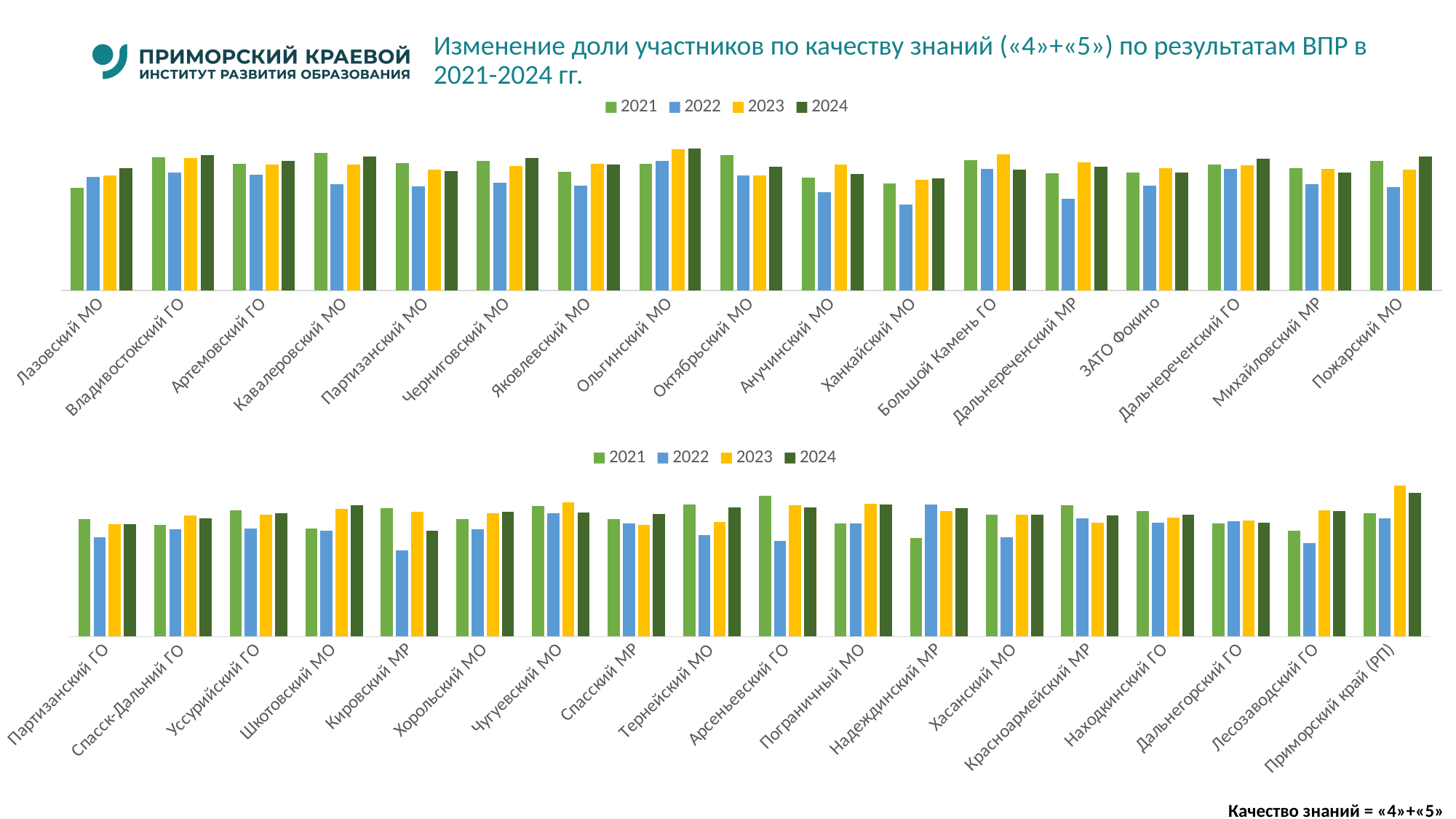

# Изменение доли участников по качеству знаний («4»+«5») по результатам ВПР в  2021-2024 гг.

### Chart

| Category | 2021 | 2022 | 2023 | 2024 |
|---|---|---|---|---|
| Лазовский МО | 61.06 | 67.56 | 68.62 | 72.92 |
| Владивостокский ГО | 79.15 | 70.31 | 78.87 | 80.77 |
| Артемовский ГО | 75.51 | 69.03999999999999 | 75.1 | 76.99 |
| Кавалеровский МО | 81.81 | 63.26 | 74.89 | 79.6 |
| Партизанский МО | 75.64 | 61.89 | 71.79 | 70.91 |
| Черниговский МО | 77.25 | 64.07 | 74.22 | 78.9 |
| Яковлевский МО | 70.47 | 62.5 | 75.32 | 75.18 |
| Ольгинский МО | 75.49000000000001 | 77.28 | 84.21 | 84.71 |
| Октябрьский МО | 80.77000000000001 | 68.26 | 68.39 | 73.87 |
| Анучинский МО | 67.15 | 58.34 | 75.0 | 69.29 |
| Ханкайский МО | 63.92 | 51.28 | 65.89 | 66.83 |
| Большой Камень ГО | 77.61 | 72.53999999999999 | 80.99 | 71.89 |
| Дальнереченский МР | 69.62 | 54.42 | 76.19 | 73.85 |
| ЗАТО Фокино | 70.21000000000001 | 62.45 | 72.63 | 70.04 |
| Дальнереченский ГО | 74.93 | 72.22 | 74.62 | 78.27 |
| Михайловский МР | 72.75999999999999 | 63.3 | 72.35 | 70.02 |
| Пожарский МО | 77.07 | 61.62 | 72.16 | 79.84 |

### Chart

| Category | 2021 | 2022 | 2023 | 2024 |
|---|---|---|---|---|
| Партизанский ГО | 72.42999999999999 | 61.16 | 69.31 | 69.54 |
| Спасск-Дальний ГО | 68.92 | 66.5 | 74.68 | 73.25 |
| Уссурийский ГО | 78.25 | 66.91 | 75.46000000000001 | 76.3 |
| Шкотовский МО | 66.81 | 65.28 | 78.71 | 81.19999999999999 |
| Кировский МР | 79.42 | 53.42 | 77.16 | 65.64 |
| Хорольский МО | 72.86 | 66.51 | 76.06 | 77.02 |
| Чугуевский МО | 80.73 | 76.28999999999999 | 82.97 | 76.65 |
| Спасский МР | 72.5 | 69.71000000000001 | 68.95 | 75.56 |
| Тернейский МО | 81.58 | 62.93 | 70.8 | 79.66 |
| Арсеньевский ГО | 86.92 | 59.050000000000004 | 81.36 | 80.03 |
| Пограничный МО | 69.87 | 69.84 | 82.2 | 81.47999999999999 |
| Надеждинский МР | 61.06 | 81.55 | 77.65 | 79.32 |
| Хасанский МО | 75.25 | 61.17 | 75.28999999999999 | 75.17 |
| Красноармейский МР | 81.07 | 72.91 | 70.39 | 74.86 |
| Находкинский ГО | 77.49000000000001 | 70.53 | 73.67 | 75.17999999999999 |
| Дальнегорский ГО | 69.83 | 71.35 | 71.87 | 70.19 |
| Лесозаводский ГО | 65.36 | 57.99 | 77.95 | 77.63 |
| Приморский край (РП) | 76.42 | 73.22 | 93.4 | 88.78 |
Качество знаний = «4»+«5»